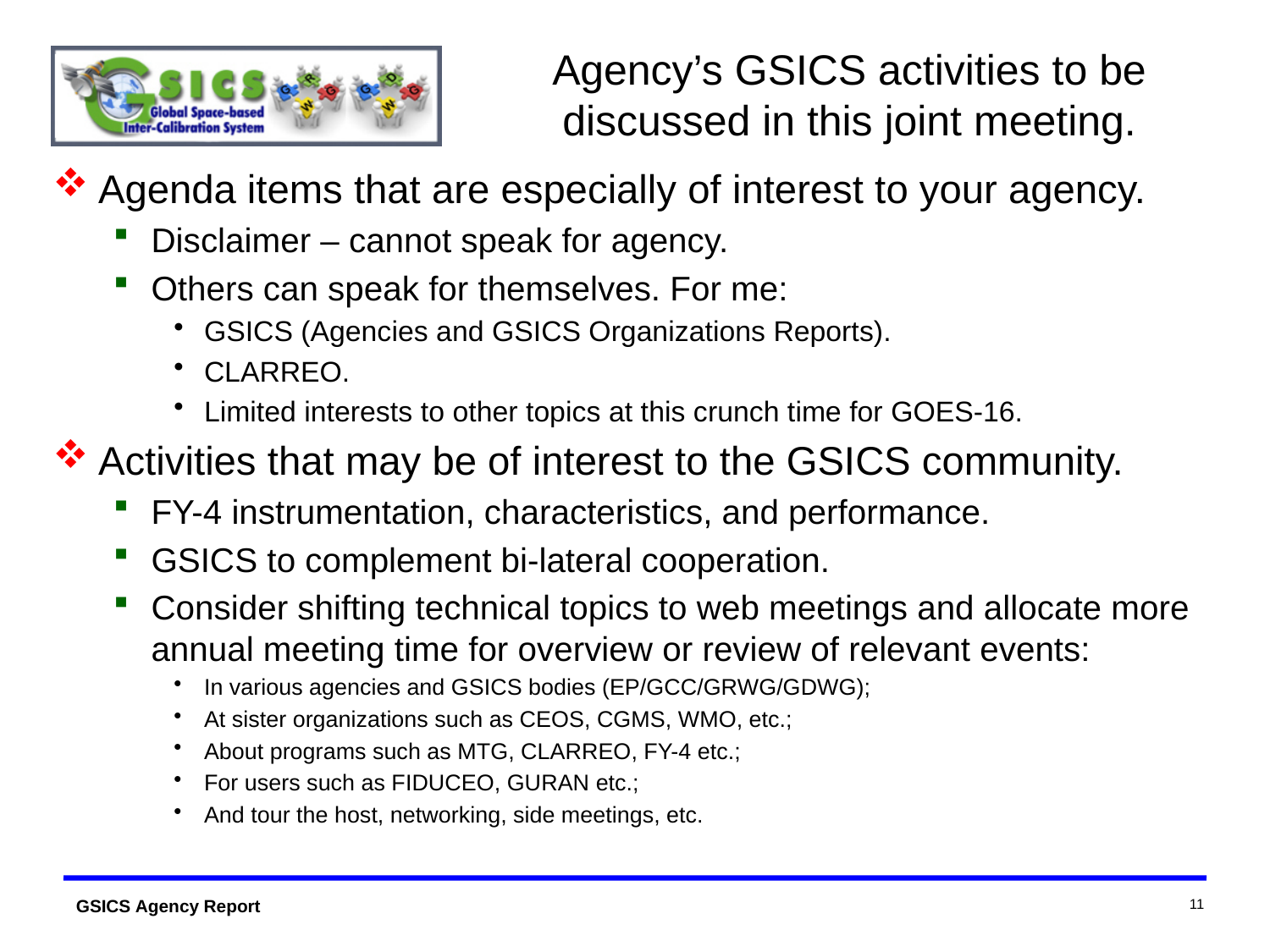

# Agency’s GSICS activities to be discussed in this joint meeting.
Agenda items that are especially of interest to your agency.
Disclaimer – cannot speak for agency.
Others can speak for themselves. For me:
GSICS (Agencies and GSICS Organizations Reports).
CLARREO.
Limited interests to other topics at this crunch time for GOES-16.
Activities that may be of interest to the GSICS community.
FY-4 instrumentation, characteristics, and performance.
GSICS to complement bi-lateral cooperation.
Consider shifting technical topics to web meetings and allocate more annual meeting time for overview or review of relevant events:
In various agencies and GSICS bodies (EP/GCC/GRWG/GDWG);
At sister organizations such as CEOS, CGMS, WMO, etc.;
About programs such as MTG, CLARREO, FY-4 etc.;
For users such as FIDUCEO, GURAN etc.;
And tour the host, networking, side meetings, etc.
11